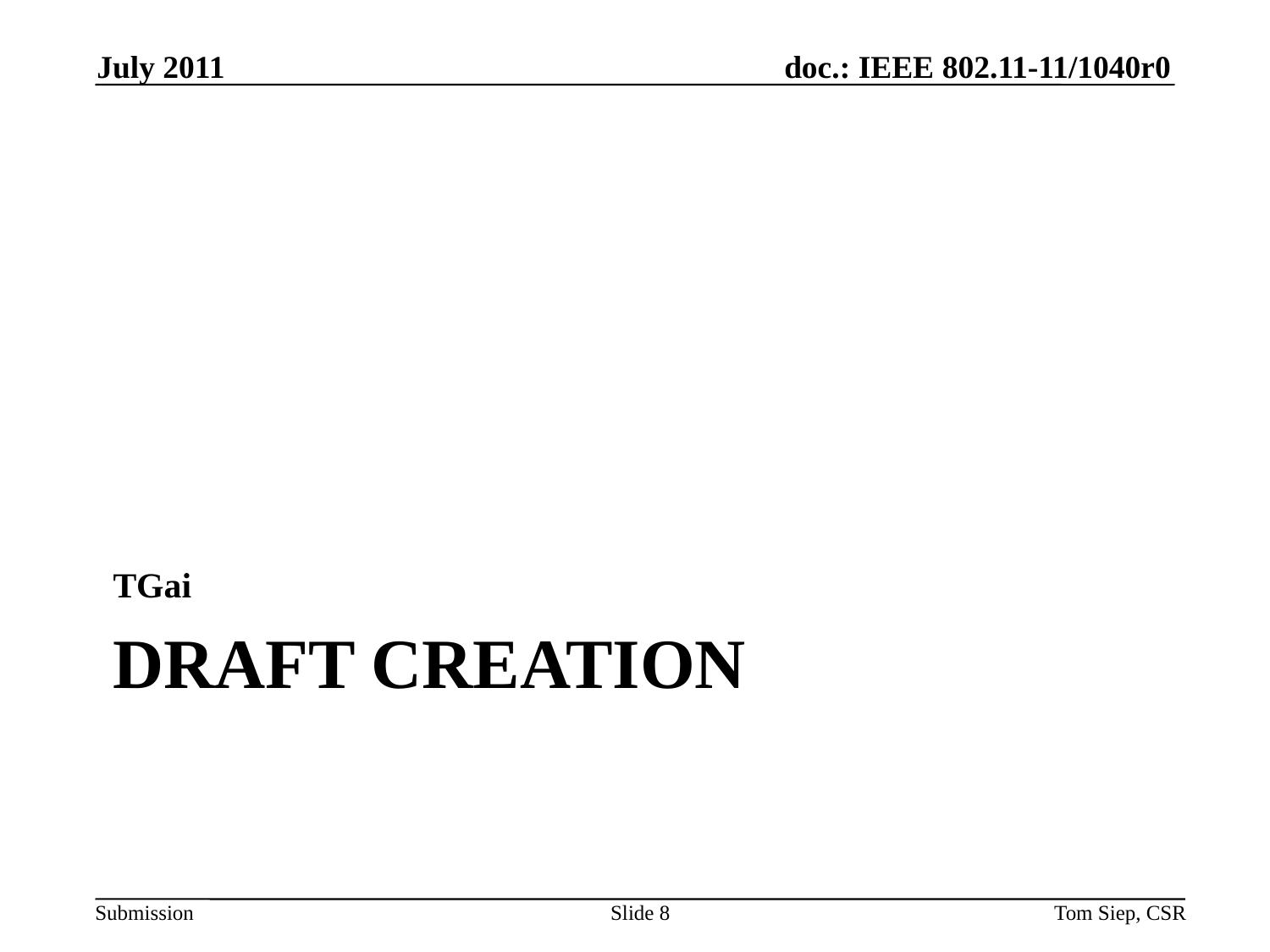

July 2011
TGai
# Draft Creation
Slide 8
Tom Siep, CSR